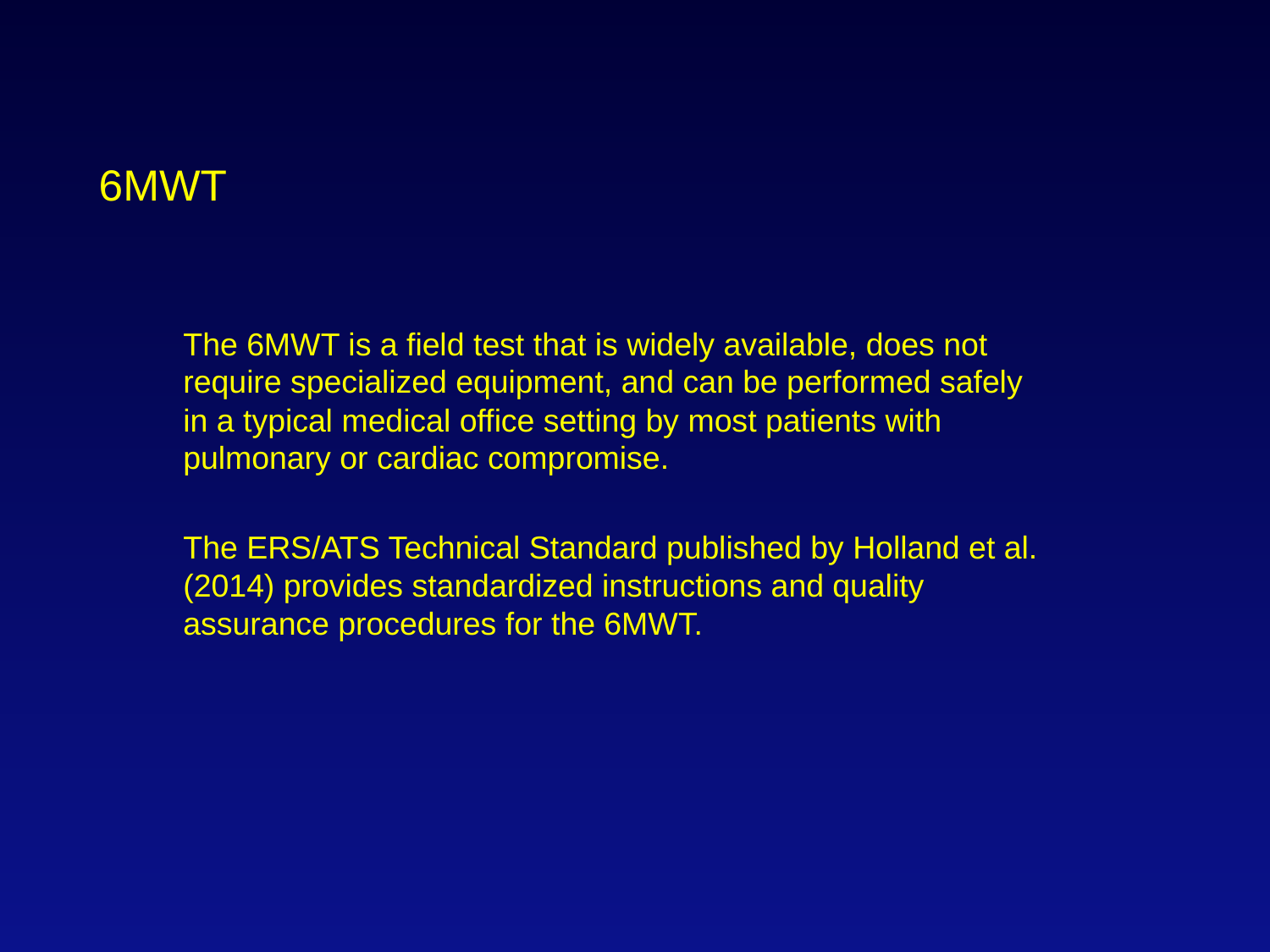

# 6MWT
The 6MWT is a field test that is widely available, does not require specialized equipment, and can be performed safely in a typical medical office setting by most patients with pulmonary or cardiac compromise.

The ERS/ATS Technical Standard published by Holland et al. (2014) provides standardized instructions and quality assurance procedures for the 6MWT.